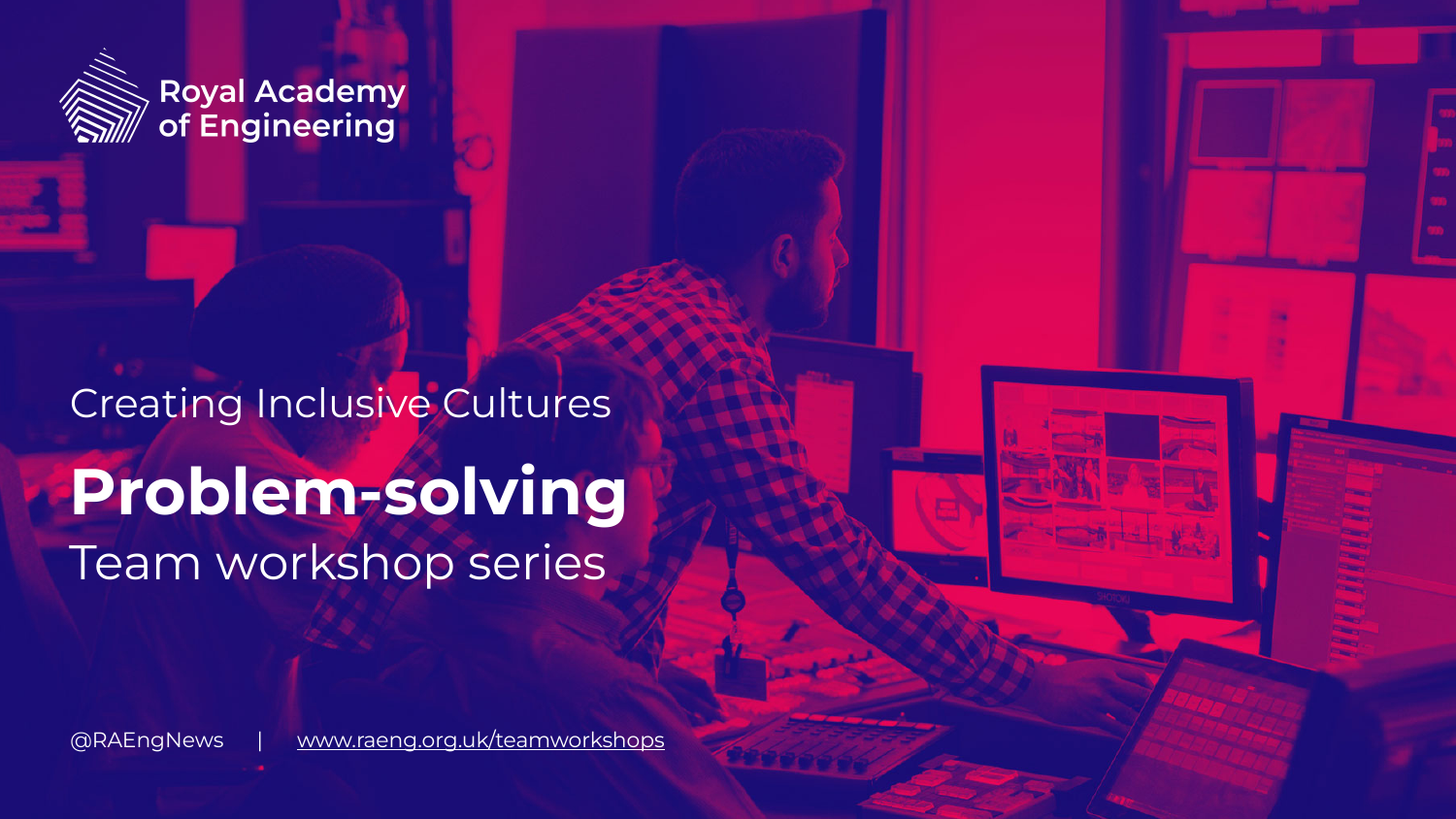

Creating Inclusive Cultures
Problem-solving
Team workshop series
@RAEngNews      |      www.raeng.org.uk/teamworkshops